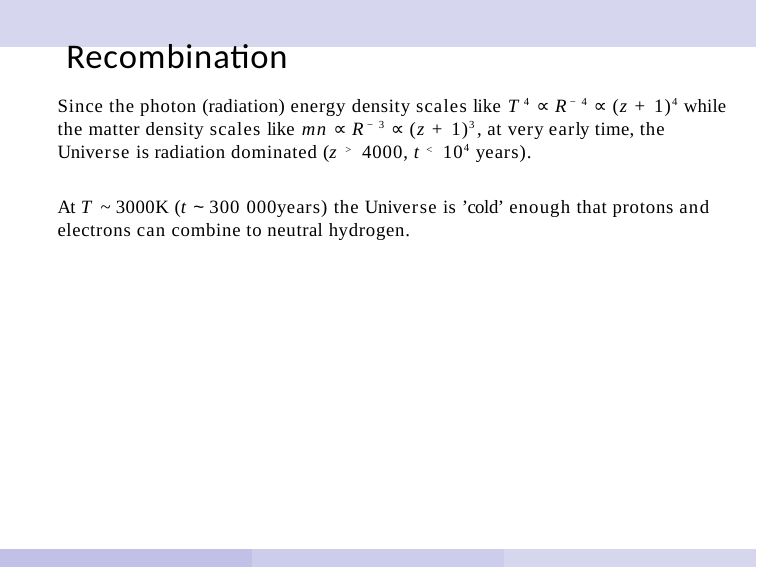

# Recombination
Since the photon (radiation) energy density scales like T 4  ∝ R−4  ∝ (z + 1)4  while
the matter density scales like mn ∝ R−3  ∝ (z + 1)3, at very early time, the
Universe is radiation dominated (z > 4000, t < 104  years).

At T  ~ 3000K (t ~ 300 000years) the Universe is ’cold’ enough that protons and electrons can combine to neutral hydrogen.